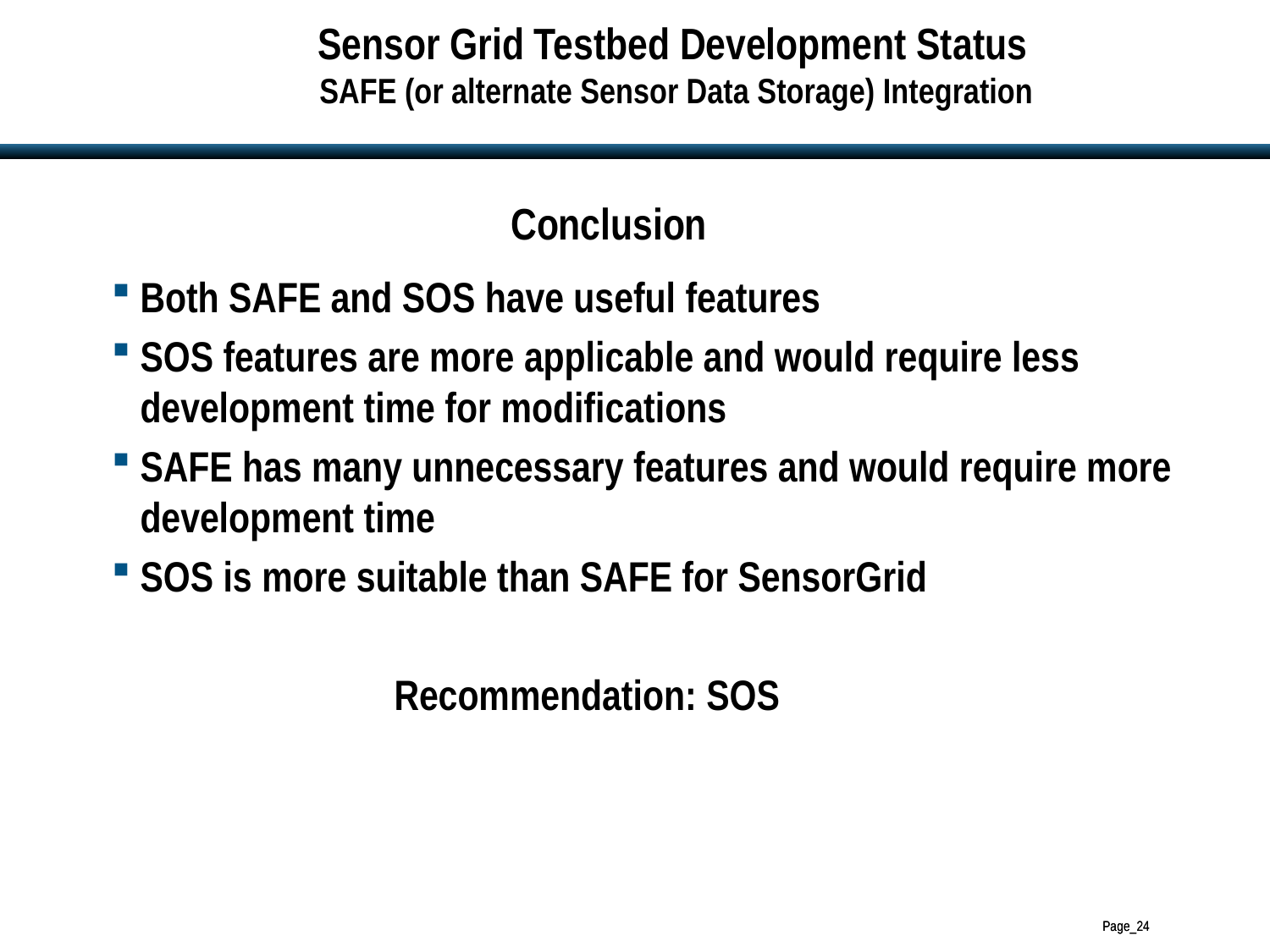

Sensor Grid Testbed Development Status
 SAFE (or alternate Sensor Data Storage) Integration
# Conclusion
Both SAFE and SOS have useful features
SOS features are more applicable and would require less development time for modifications
SAFE has many unnecessary features and would require more development time
SOS is more suitable than SAFE for SensorGrid

			Recommendation: SOS